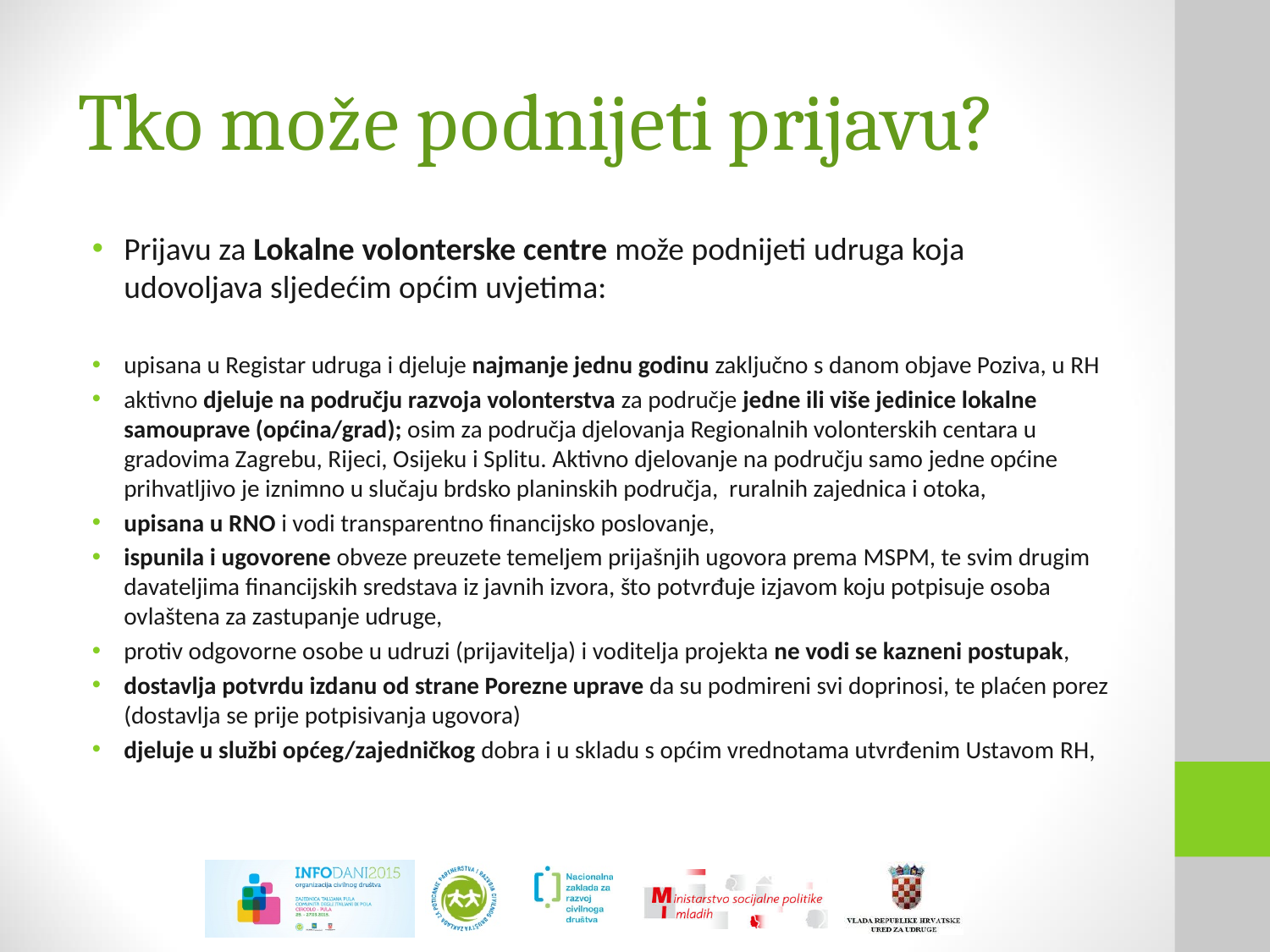

# Tko može podnijeti prijavu?
Prijavu za Lokalne volonterske centre može podnijeti udruga koja udovoljava sljedećim općim uvjetima:

upisana u Registar udruga i djeluje najmanje jednu godinu zaključno s danom objave Poziva, u RH
aktivno djeluje na području razvoja volonterstva za područje jedne ili više jedinice lokalne samouprave (općina/grad); osim za područja djelovanja Regionalnih volonterskih centara u gradovima Zagrebu, Rijeci, Osijeku i Splitu. Aktivno djelovanje na području samo jedne općine prihvatljivo je iznimno u slučaju brdsko planinskih područja,  ruralnih zajednica i otoka,
upisana u RNO i vodi transparentno financijsko poslovanje,
ispunila i ugovorene obveze preuzete temeljem prijašnjih ugovora prema MSPM, te svim drugim davateljima financijskih sredstava iz javnih izvora, što potvrđuje izjavom koju potpisuje osoba ovlaštena za zastupanje udruge,
protiv odgovorne osobe u udruzi (prijavitelja) i voditelja projekta ne vodi se kazneni postupak,
dostavlja potvrdu izdanu od strane Porezne uprave da su podmireni svi doprinosi, te plaćen porez (dostavlja se prije potpisivanja ugovora)
djeluje u službi općeg/zajedničkog dobra i u skladu s općim vrednotama utvrđenim Ustavom RH,